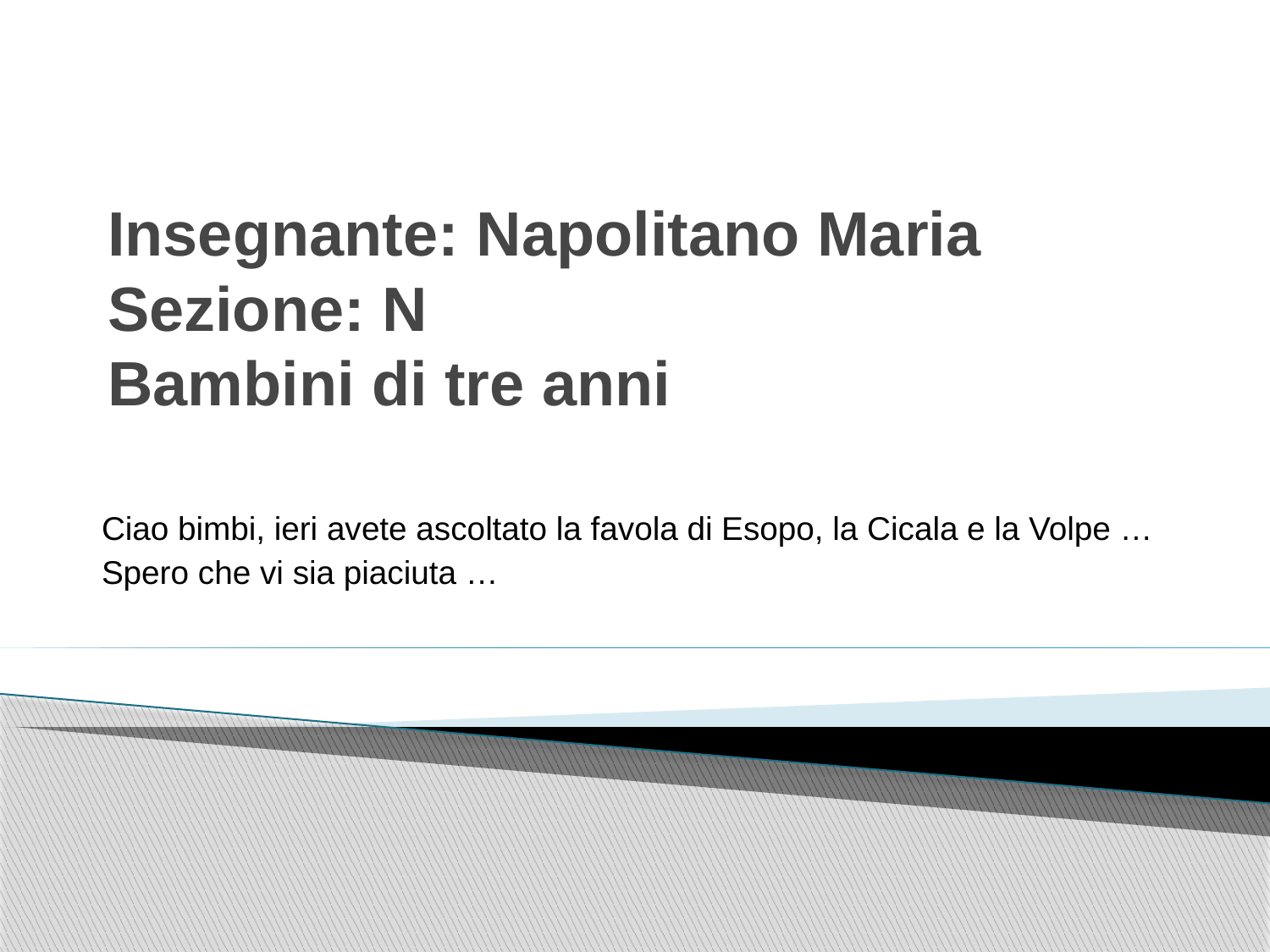

# Insegnante: Napolitano Maria Sezione: N Bambini di tre anni
Ciao bimbi, ieri avete ascoltato la favola di Esopo, la Cicala e la Volpe …
Spero che vi sia piaciuta …